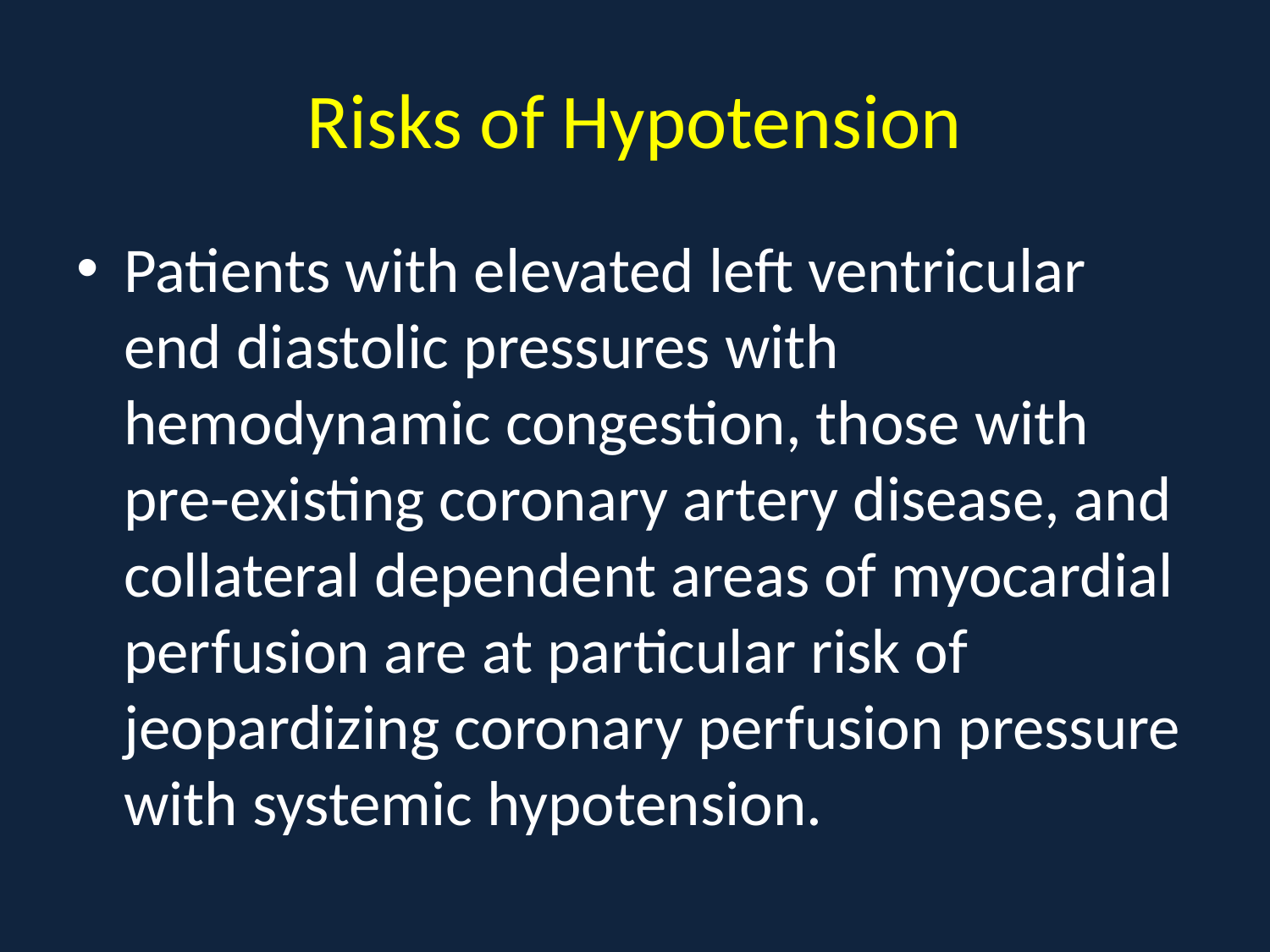

# Risks of Hypotension
Patients with elevated left ventricular end diastolic pressures with hemodynamic congestion, those with pre-existing coronary artery disease, and collateral dependent areas of myocardial perfusion are at particular risk of jeopardizing coronary perfusion pressure with systemic hypotension.